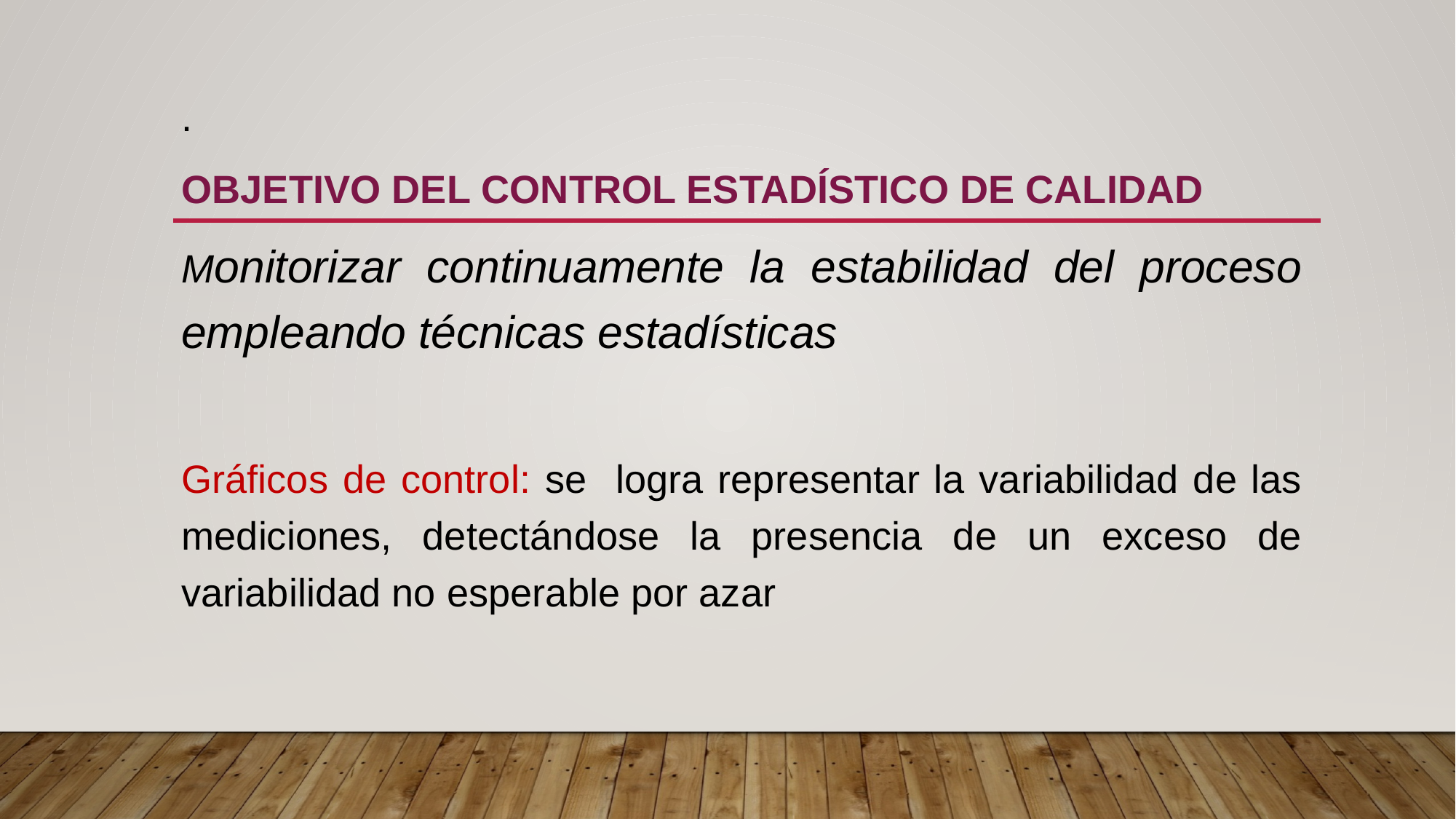

.
OBJETIVO DEL CONTROL ESTADÍSTICO DE CALIDAD
Monitorizar continuamente la estabilidad del proceso empleando técnicas estadísticas

Gráficos de control: se  logra representar la variabilidad de las mediciones, detectándose la presencia de un exceso de variabilidad no esperable por azar